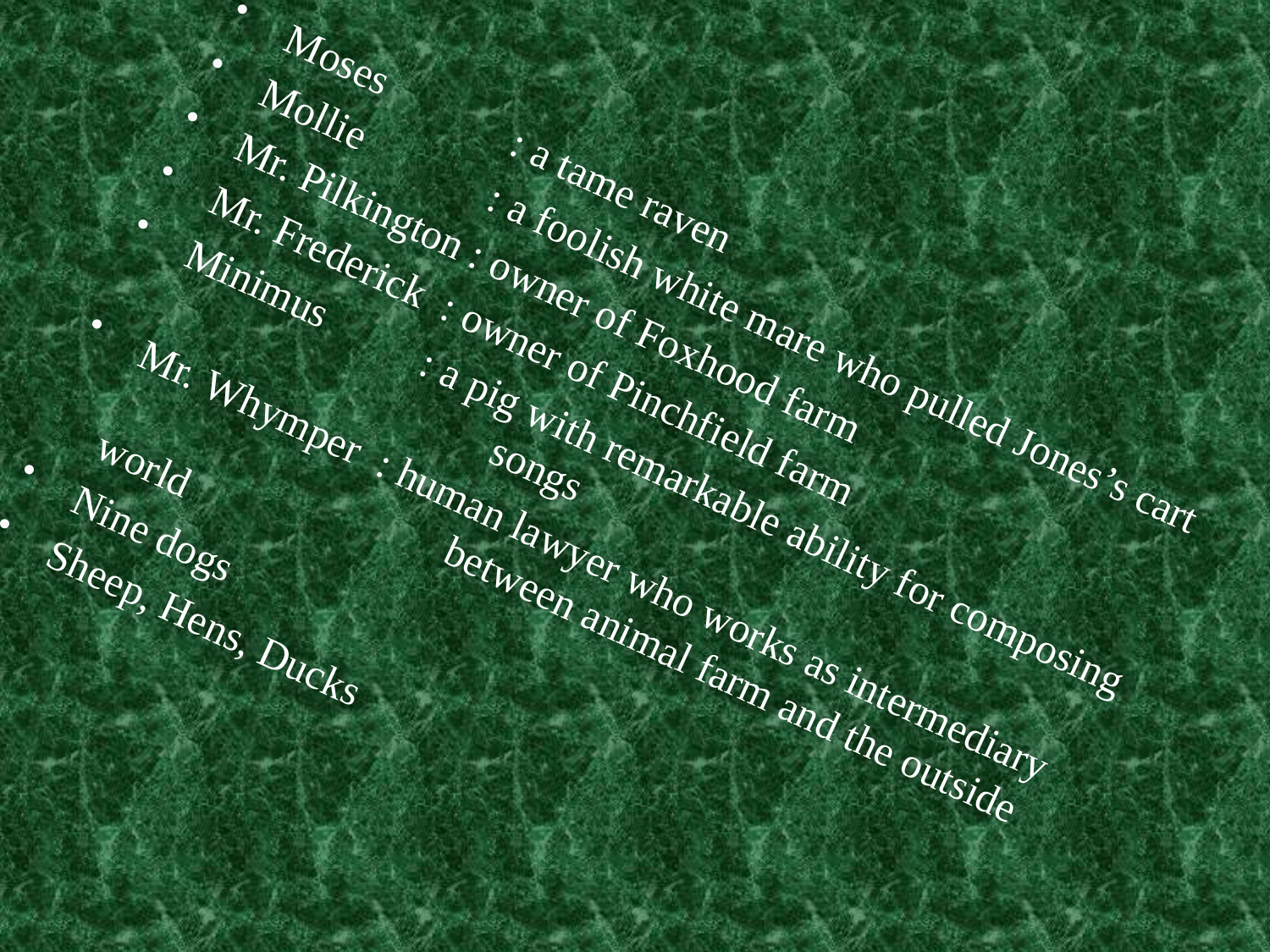

Moses             : a tame raven
Mollie             : a foolish white mare who pulled Jones’s cart
Mr. Pilkington : owner of Foxhood farm
Mr. Frederick  : owner of Pinchfield farm
Minimus          : a pig with remarkable ability for composing 		          songs
Mr. Whymper  : human lawyer who works as intermediary  		          between animal farm and the outside world
Nine dogs
Sheep, Hens, Ducks